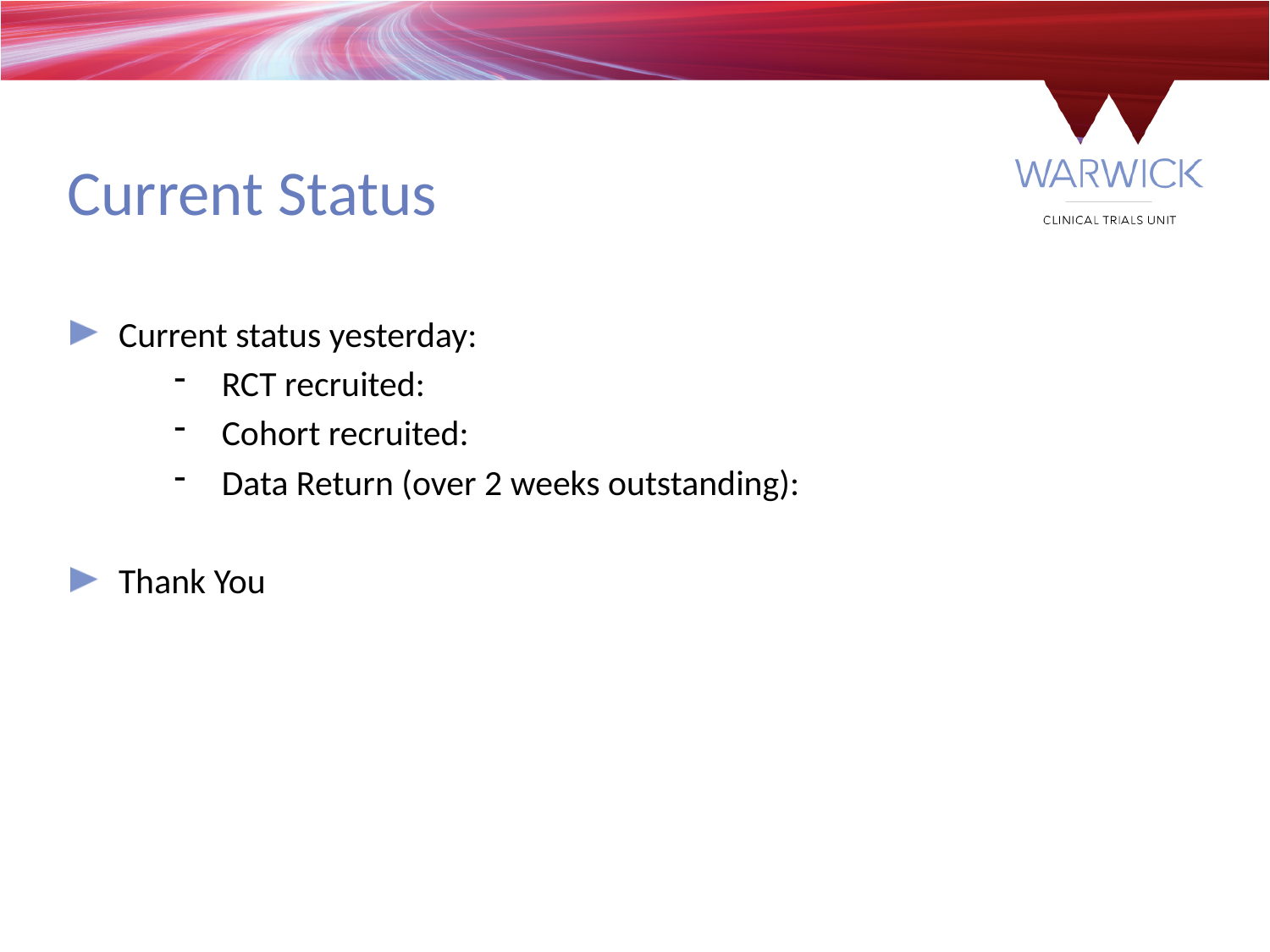

Current Status

Current status yesterday:
RCT recruited:
Cohort recruited:
Data Return (over 2 weeks outstanding):

Thank You